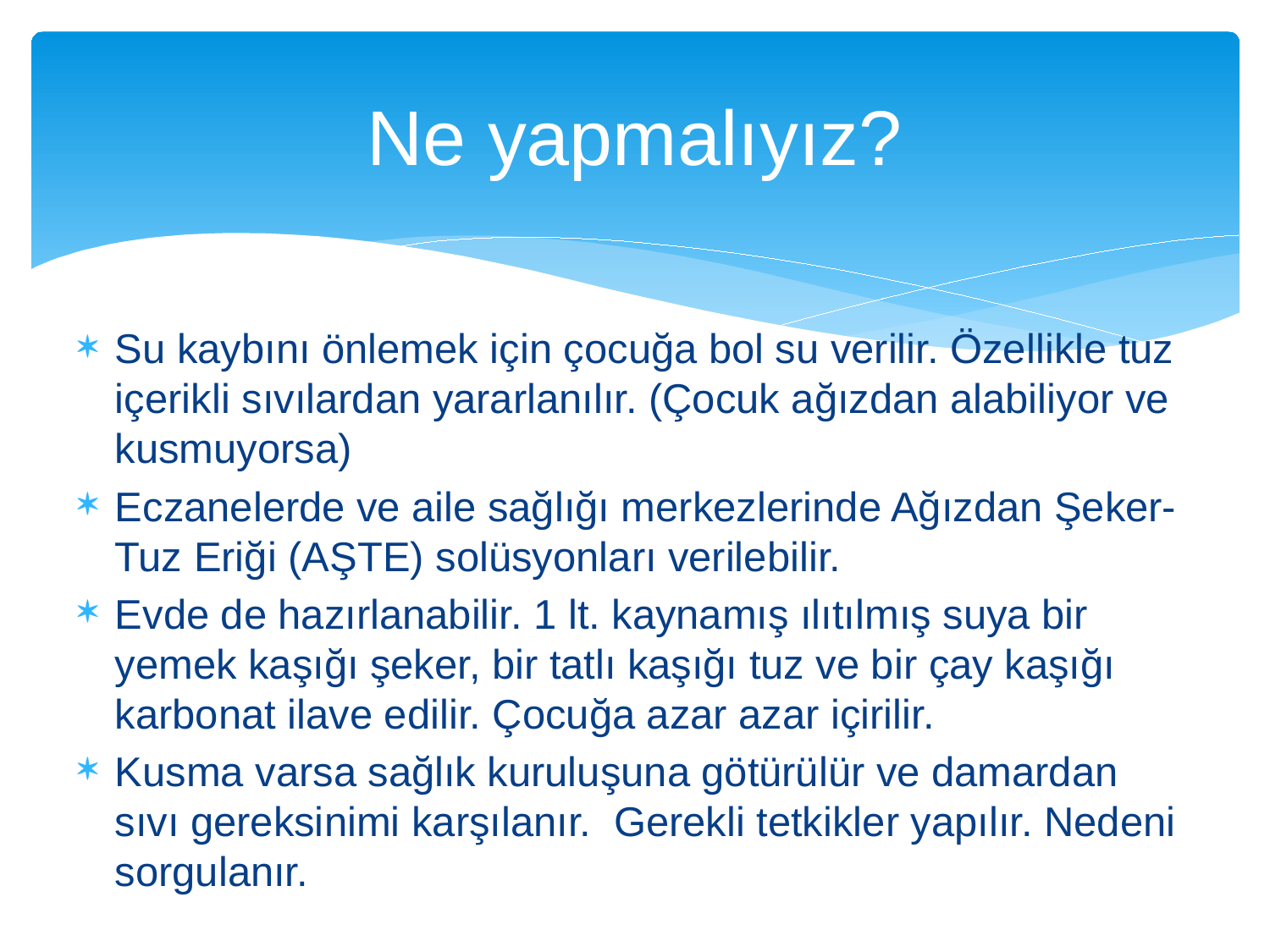

# Ne yapmalıyız?
Su kaybını önlemek için çocuğa bol su verilir. Özellikle tuz içerikli sıvılardan yararlanılır. (Çocuk ağızdan alabiliyor ve kusmuyorsa)
Eczanelerde ve aile sağlığı merkezlerinde Ağızdan Şeker-Tuz Eriği (AŞTE) solüsyonları verilebilir.
Evde de hazırlanabilir. 1 lt. kaynamış ılıtılmış suya bir yemek kaşığı şeker, bir tatlı kaşığı tuz ve bir çay kaşığı karbonat ilave edilir. Çocuğa azar azar içirilir.
Kusma varsa sağlık kuruluşuna götürülür ve damardan sıvı gereksinimi karşılanır.  Gerekli tetkikler yapılır. Nedeni sorgulanır.